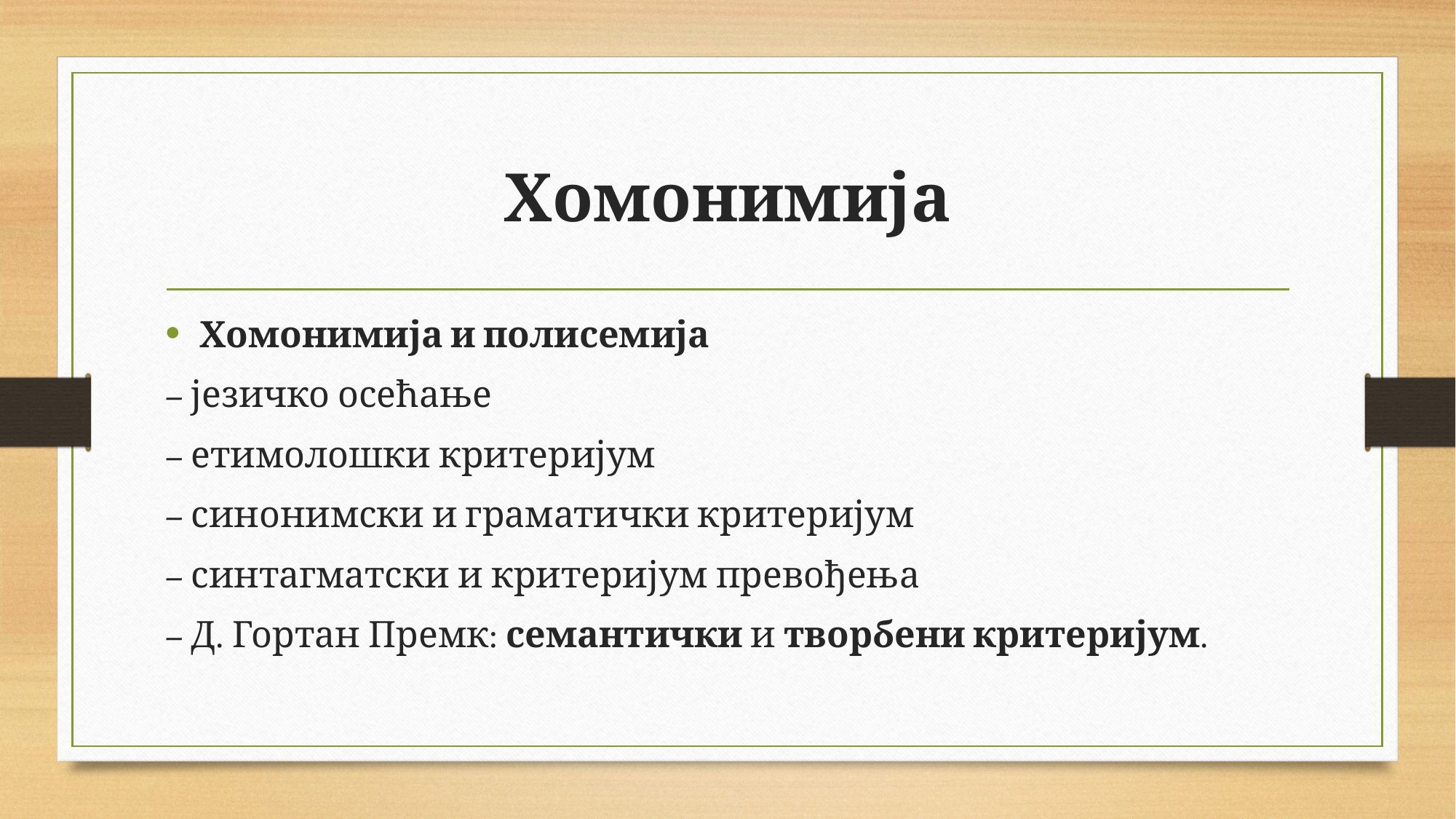

# Хомонимија
Хомонимија и полисемија
– језичко осећање
– етимолошки критеријум
– синонимски и граматички критеријум
– синтагматски и критеријум превођења
– Д. Гортан Премк: семантички и творбени критеријум.